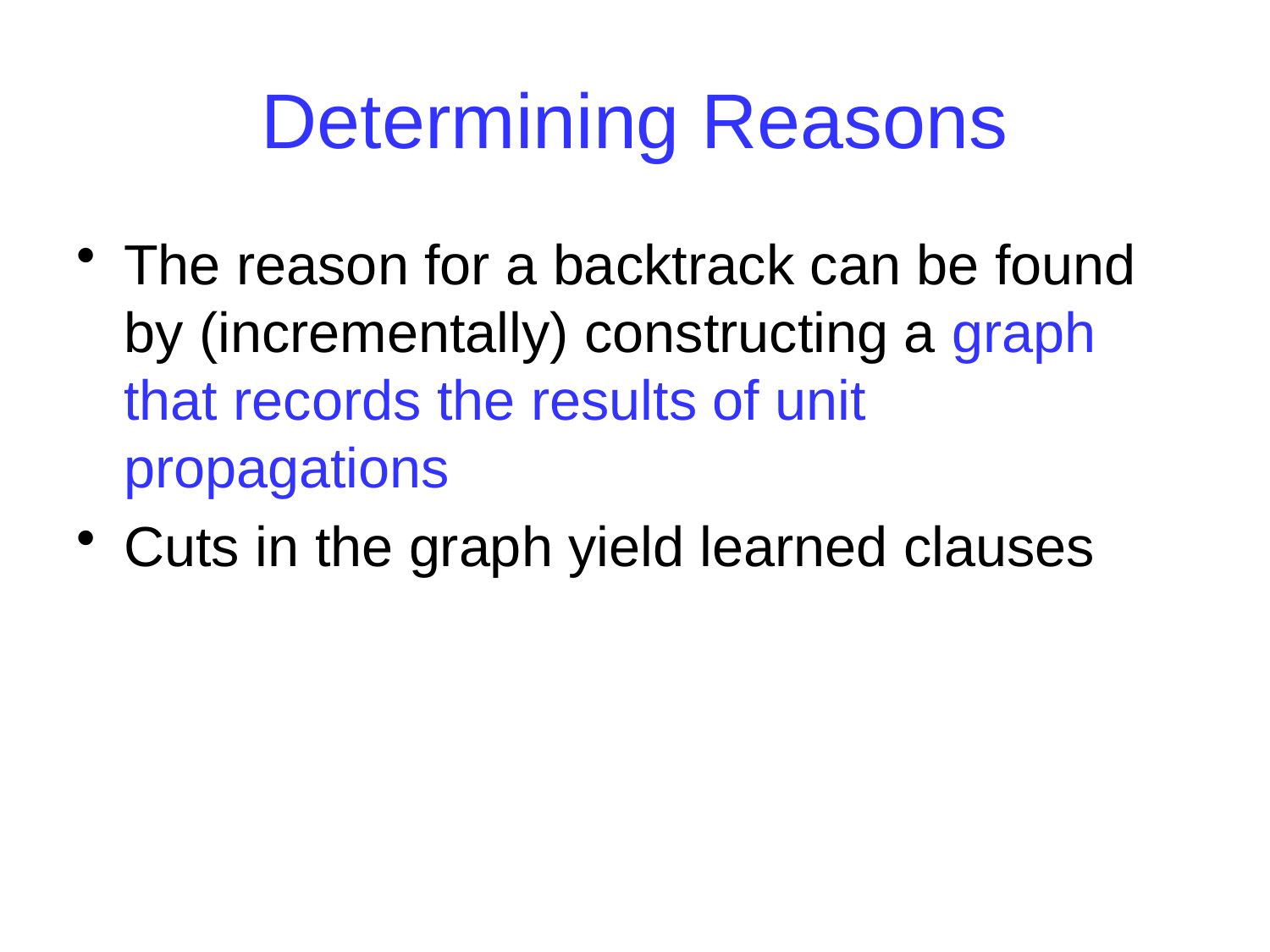

# Determining Reasons
The reason for a backtrack can be found by (incrementally) constructing a graph that records the results of unit propagations
Cuts in the graph yield learned clauses